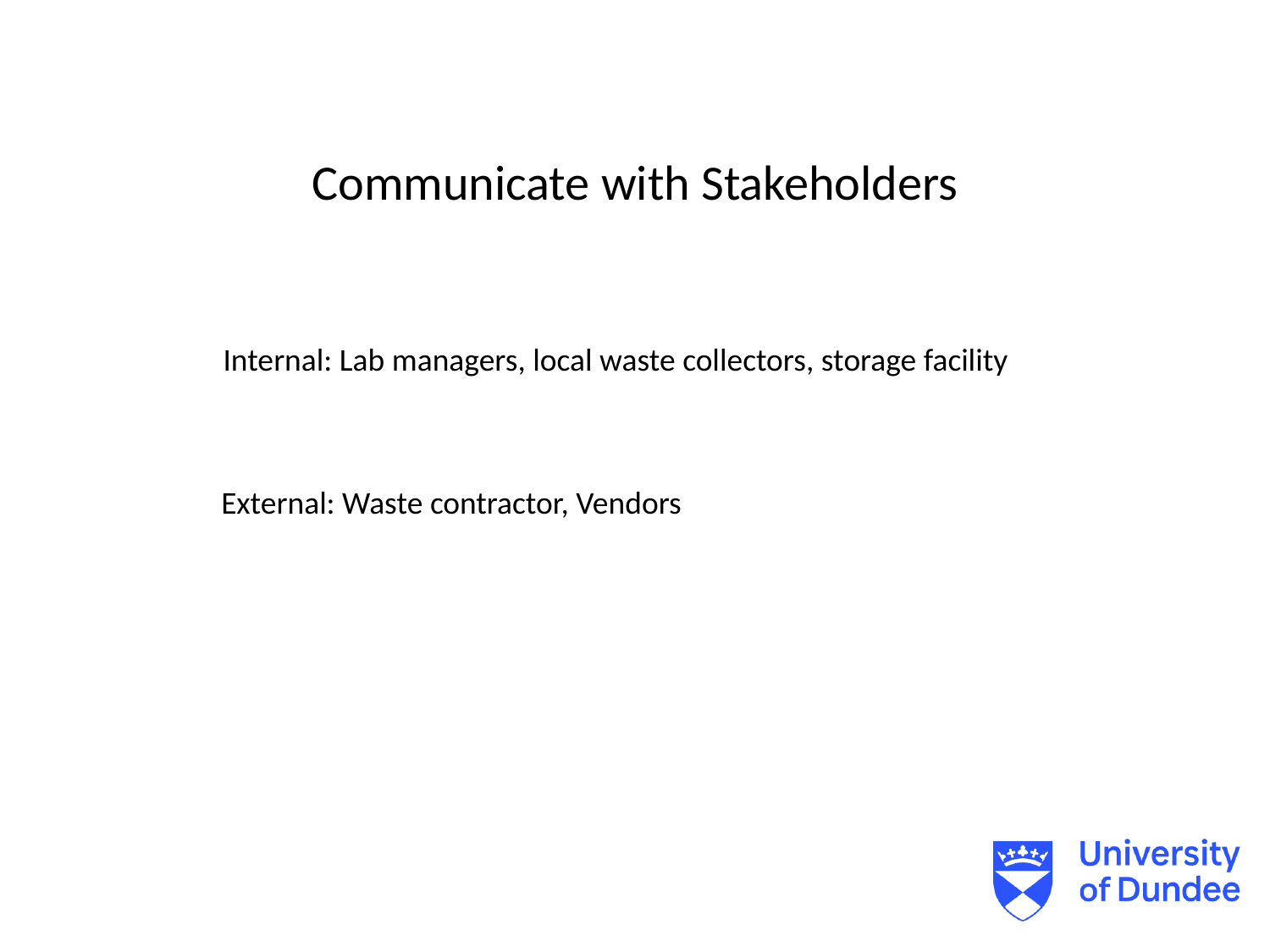

# Communicate with Stakeholders
Internal: Lab managers, local waste collectors, storage facility
External: Waste contractor, Vendors